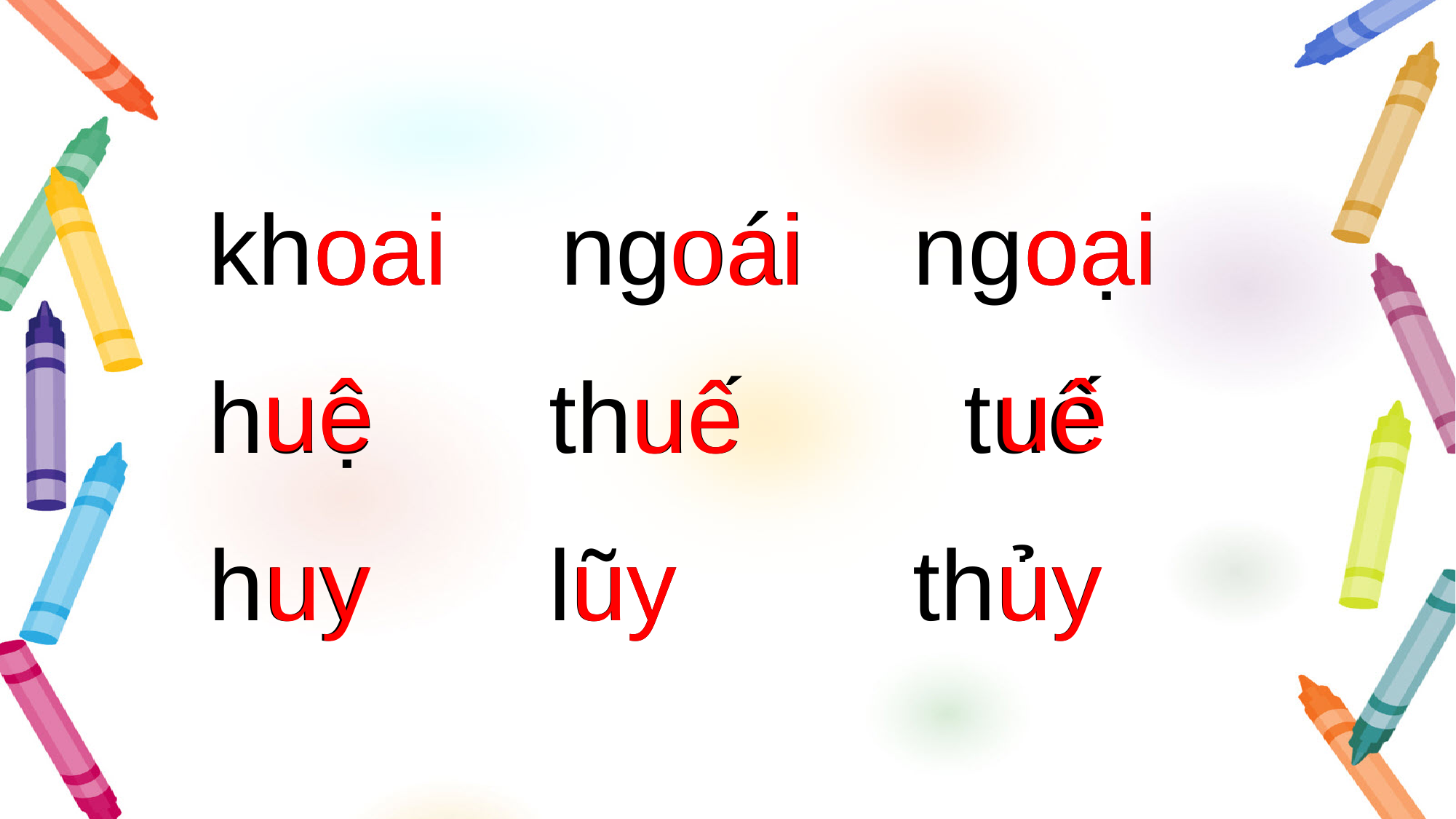

khoai
oai
ngoái
oai
ngoại
oai
uê
uê
huệ
thuế
uê
tuế
huy
uy
lũy
uy
thủy
uy